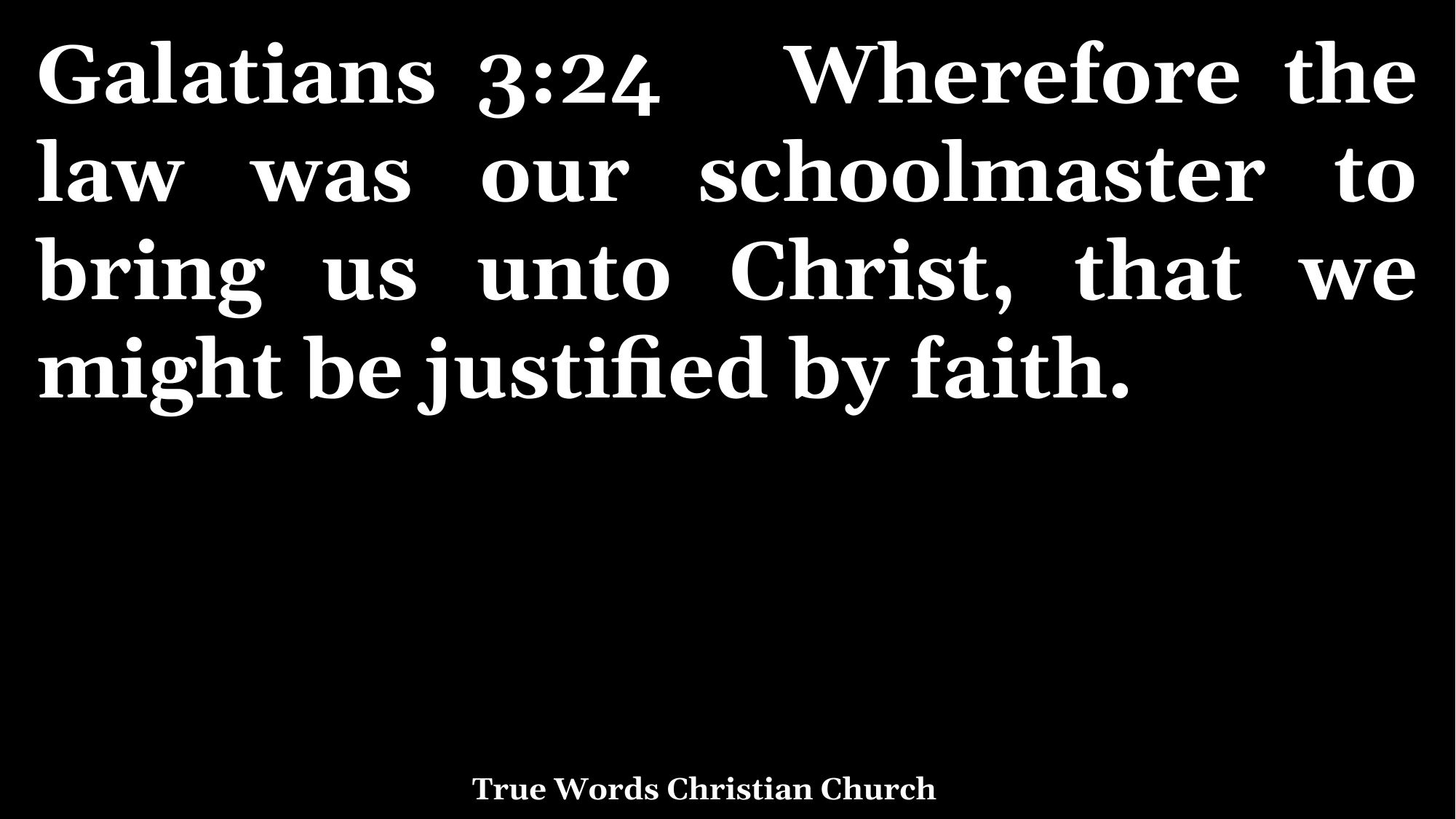

Galatians 3:24   Wherefore the law was our schoolmaster to bring us unto Christ, that we might be justified by faith.
True Words Christian Church